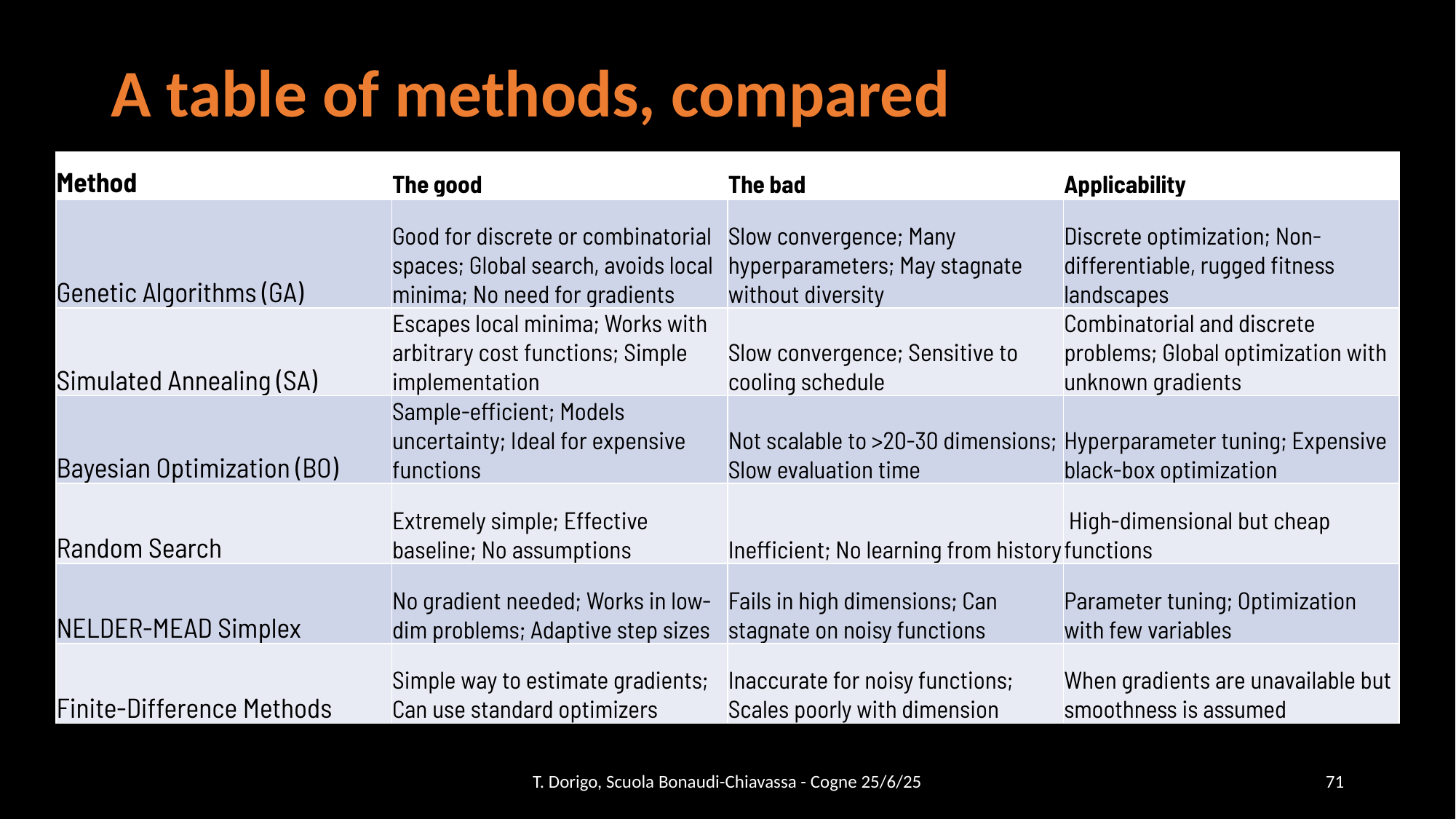

# A table of methods, compared
| Method | The good | The bad | Applicability |
| --- | --- | --- | --- |
| Genetic Algorithms (GA) | Good for discrete or combinatorial spaces; Global search, avoids local minima; No need for gradients | Slow convergence; Many hyperparameters; May stagnate without diversity | Discrete optimization; Non-differentiable, rugged fitness landscapes |
| Simulated Annealing (SA) | Escapes local minima; Works with arbitrary cost functions; Simple implementation | Slow convergence; Sensitive to cooling schedule | Combinatorial and discrete problems; Global optimization with unknown gradients |
| Bayesian Optimization (BO) | Sample-efficient; Models uncertainty; Ideal for expensive functions | Not scalable to >20-30 dimensions; Slow evaluation time | Hyperparameter tuning; Expensive black-box optimization |
| Random Search | Extremely simple; Effective baseline; No assumptions | Inefficient; No learning from history | High-dimensional but cheap functions |
| NELDER-MEAD Simplex | No gradient needed; Works in low-dim problems; Adaptive step sizes | Fails in high dimensions; Can stagnate on noisy functions | Parameter tuning; Optimization with few variables |
| Finite-Difference Methods | Simple way to estimate gradients; Can use standard optimizers | Inaccurate for noisy functions; Scales poorly with dimension | When gradients are unavailable but smoothness is assumed |
T. Dorigo, Scuola Bonaudi-Chiavassa - Cogne 25/6/25
71